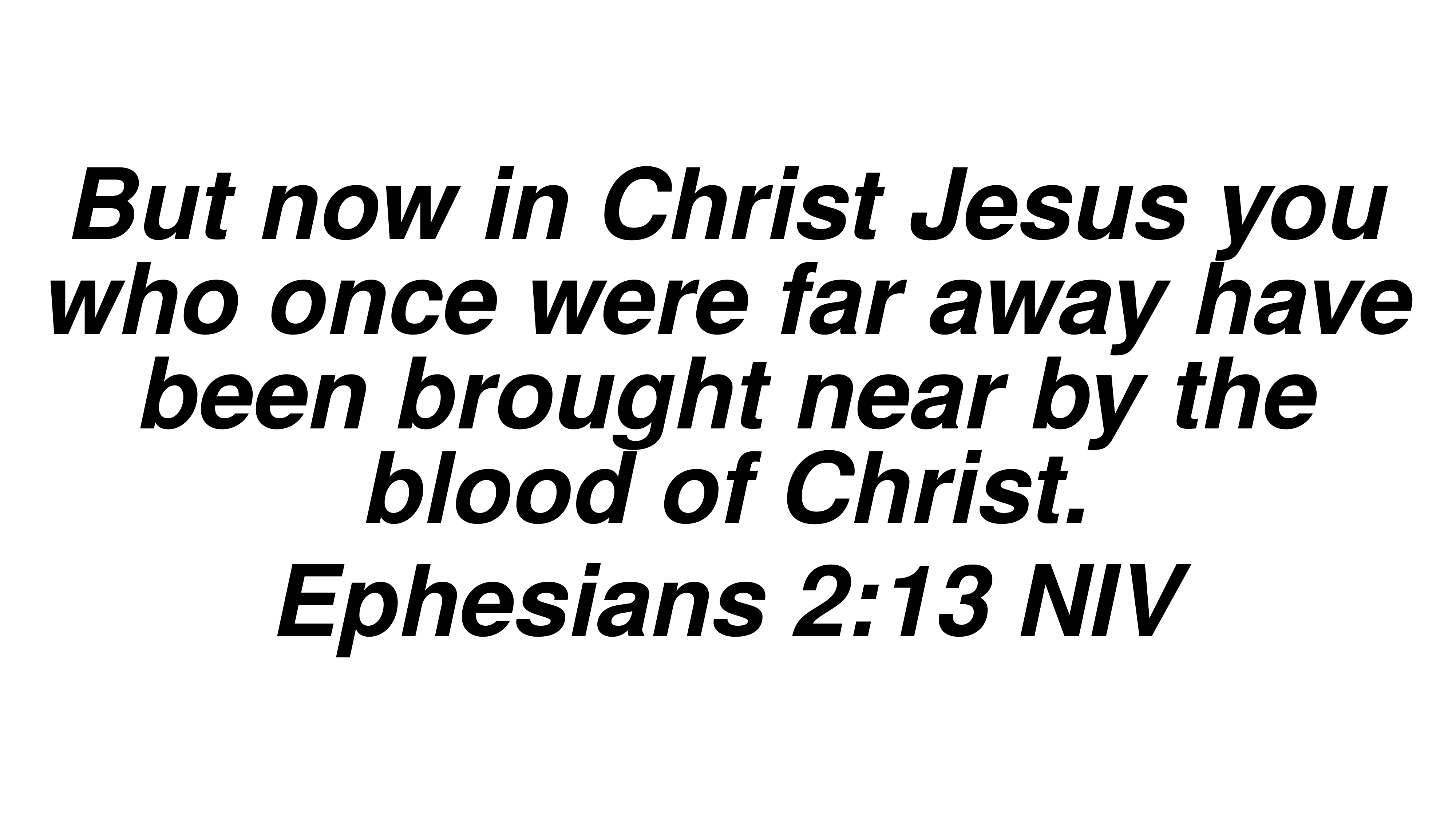

# But now in Christ Jesus you who once were far away have been brought near by the blood of Christ.
Ephesians 2:13 NIV